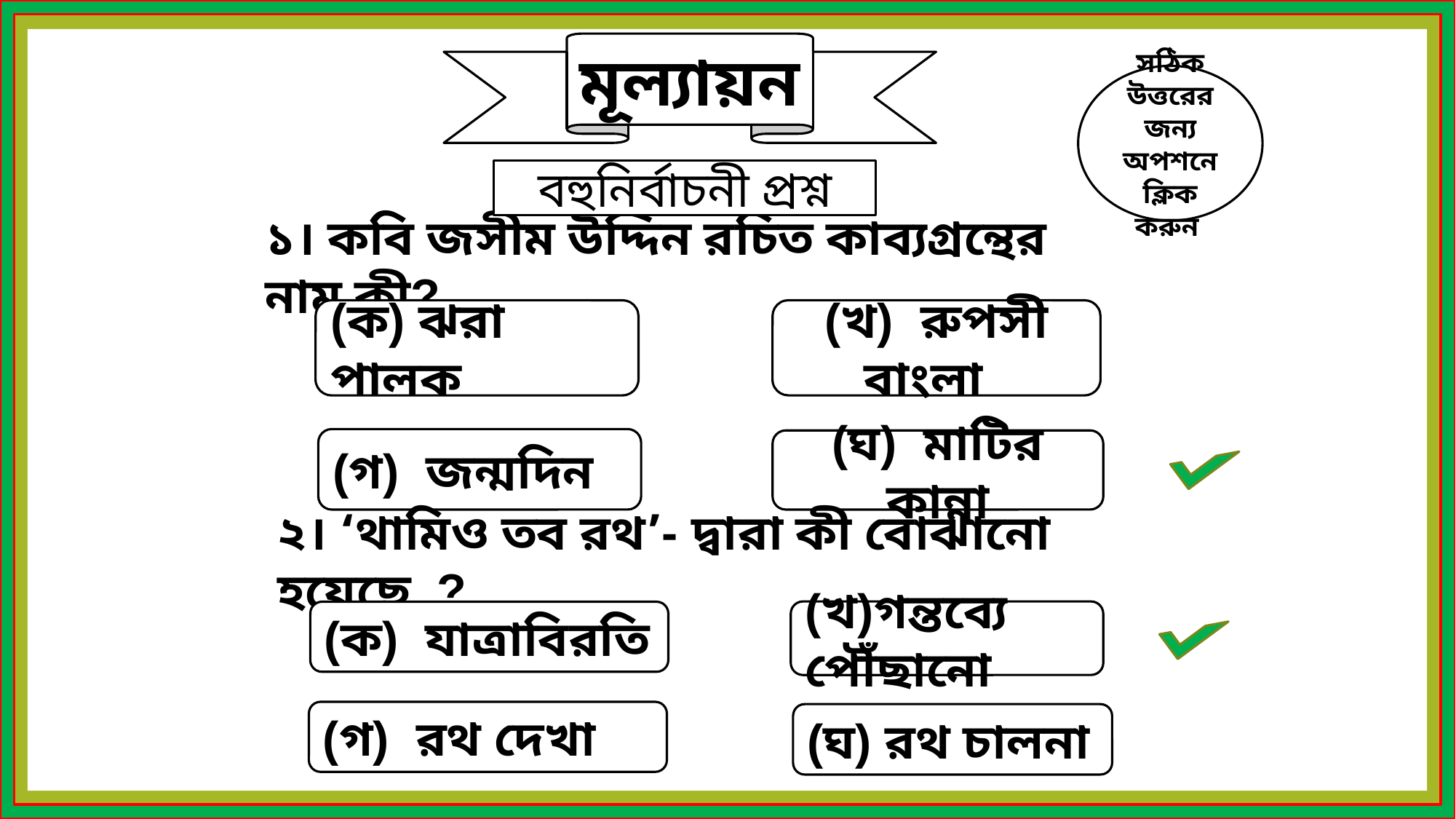

মূল্যায়ন
সঠিক উত্তরের জন্য অপশনে ক্লিক করুন
বহুনির্বাচনী প্রশ্ন
১। কবি জসীম উদ্দিন রচিত কাব্যগ্রন্থের নাম কী?
(ক) ঝরা পালক
(খ)  রুপসী বাংলা

(গ)  জন্মদিন
(ঘ)  মাটির কান্না
২। ‘থামিও তব রথ’- দ্বারা কী বোঝানো হয়েছে  ?

(খ)গন্তব্যে পৌঁছানো
(ক)  যাত্রাবিরতি
(গ)  রথ দেখা
(ঘ) রথ চালনা